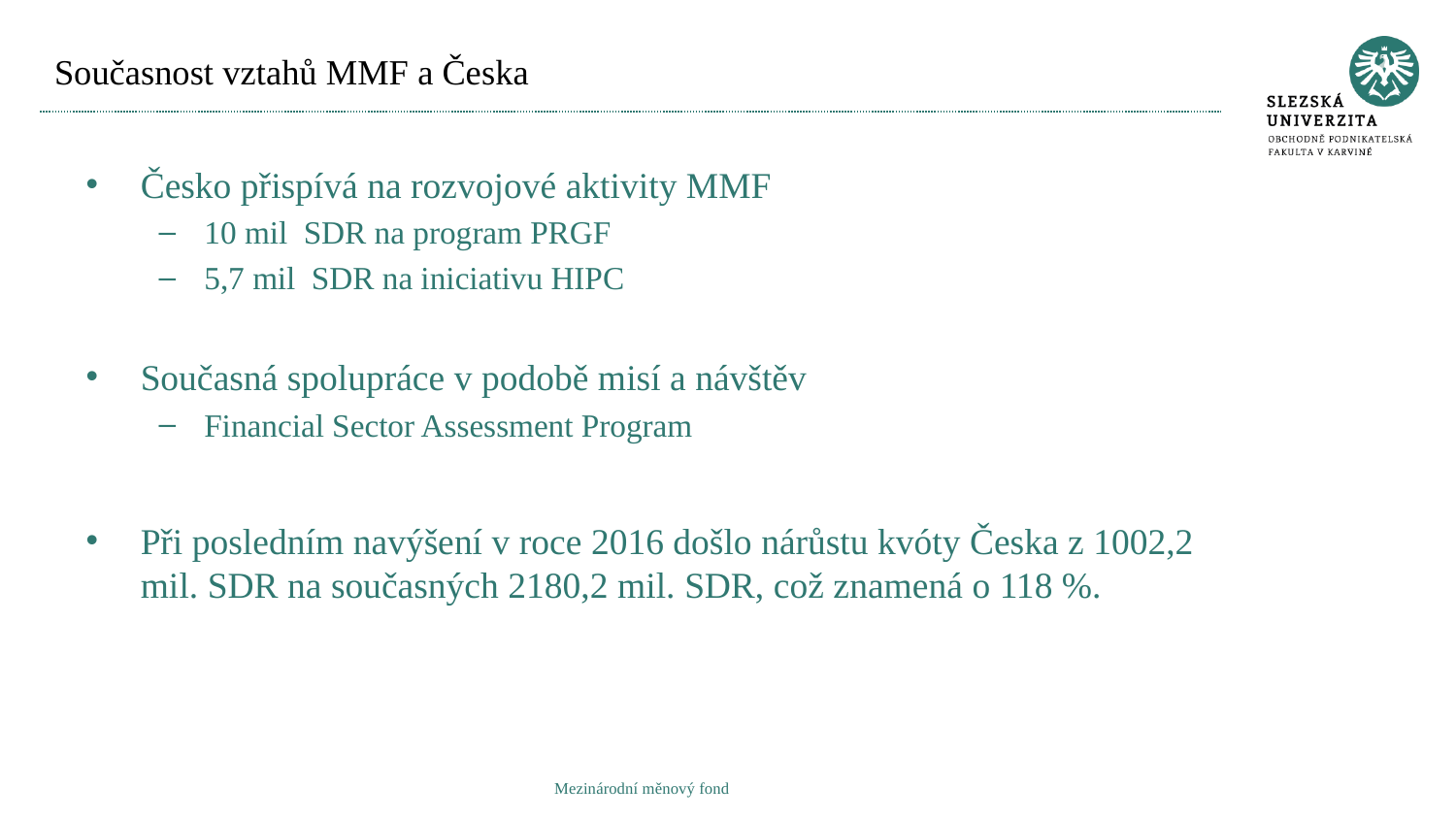

# Současnost vztahů MMF a Česka
Česko přispívá na rozvojové aktivity MMF
10 mil  SDR na program PRGF
5,7 mil  SDR na iniciativu HIPC

Současná spolupráce v podobě misí a návštěv
Financial Sector Assessment Program

Při posledním navýšení v roce 2016 došlo nárůstu kvóty Česka z 1002,2 mil. SDR na současných 2180,2 mil. SDR, což znamená o 118 %.